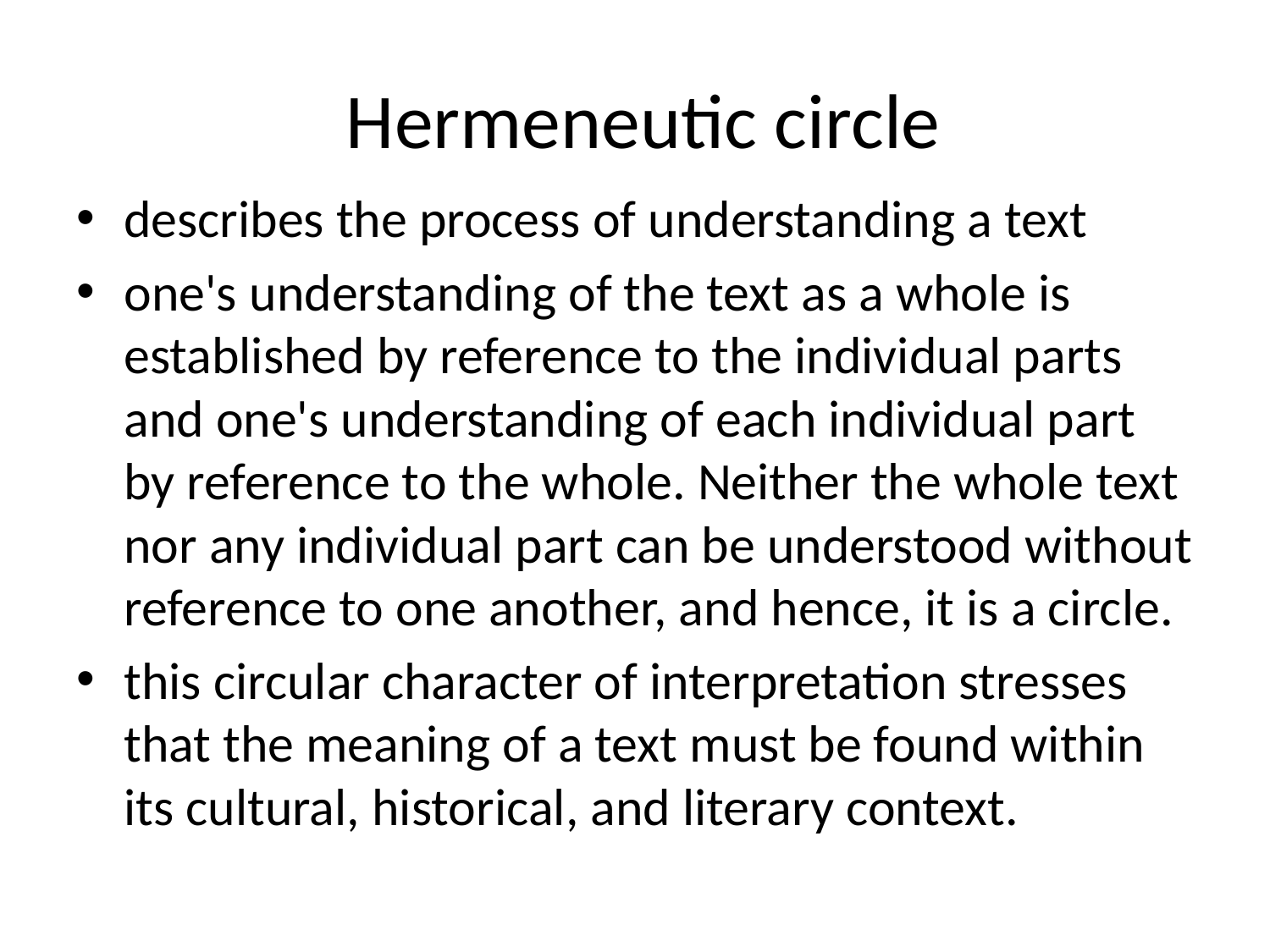

# Hermeneutic circle
describes the process of understanding a text
one's understanding of the text as a whole is established by reference to the individual parts and one's understanding of each individual part by reference to the whole. Neither the whole text nor any individual part can be understood without reference to one another, and hence, it is a circle.
this circular character of interpretation stresses that the meaning of a text must be found within its cultural, historical, and literary context.